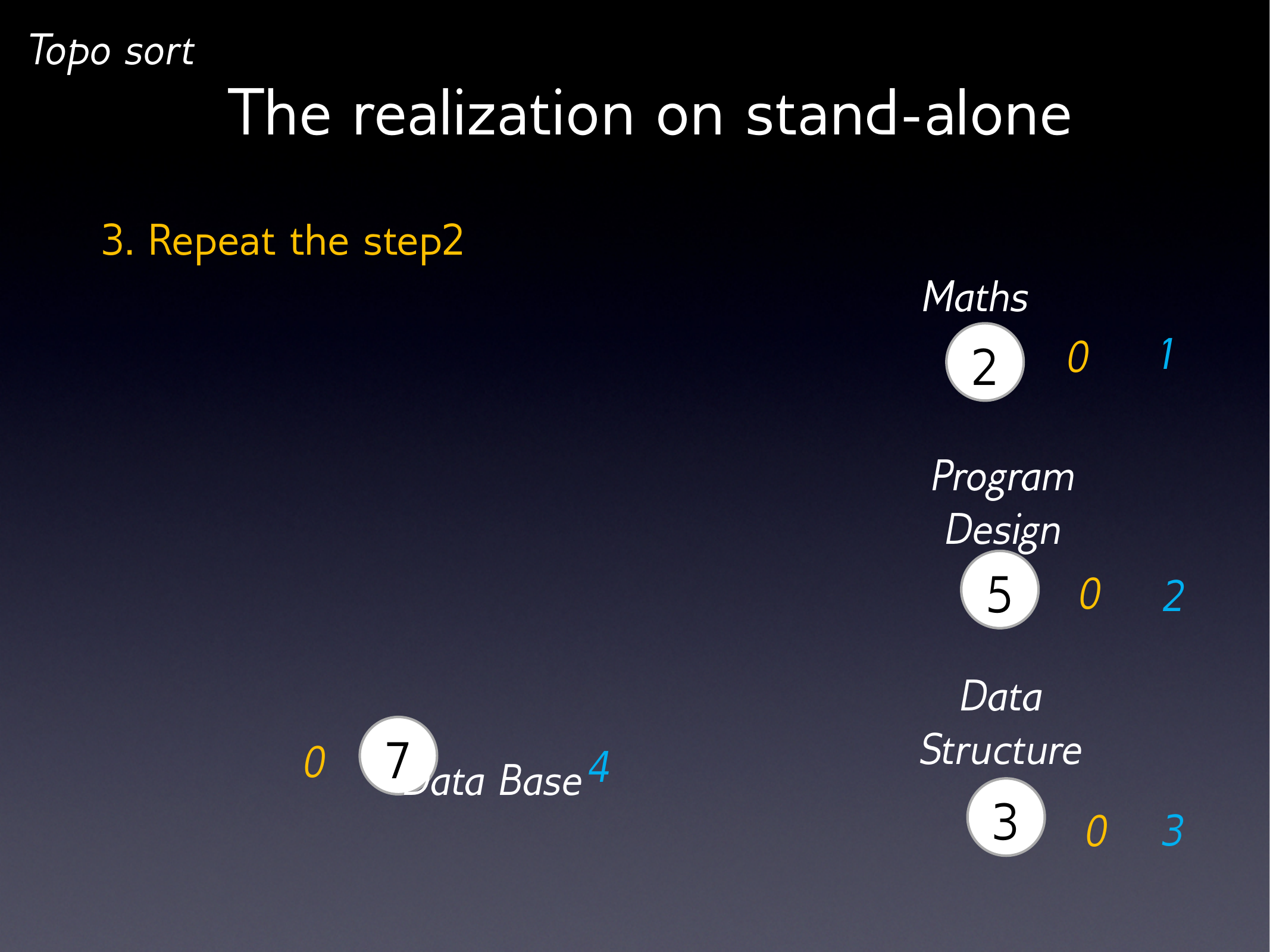

Topo sort
The realization on stand-alone
3. Repeat the step2
Maths
1
0

2
Program Design
0

2
5
Data Structure

0
7
4
Data Base

3
3
0